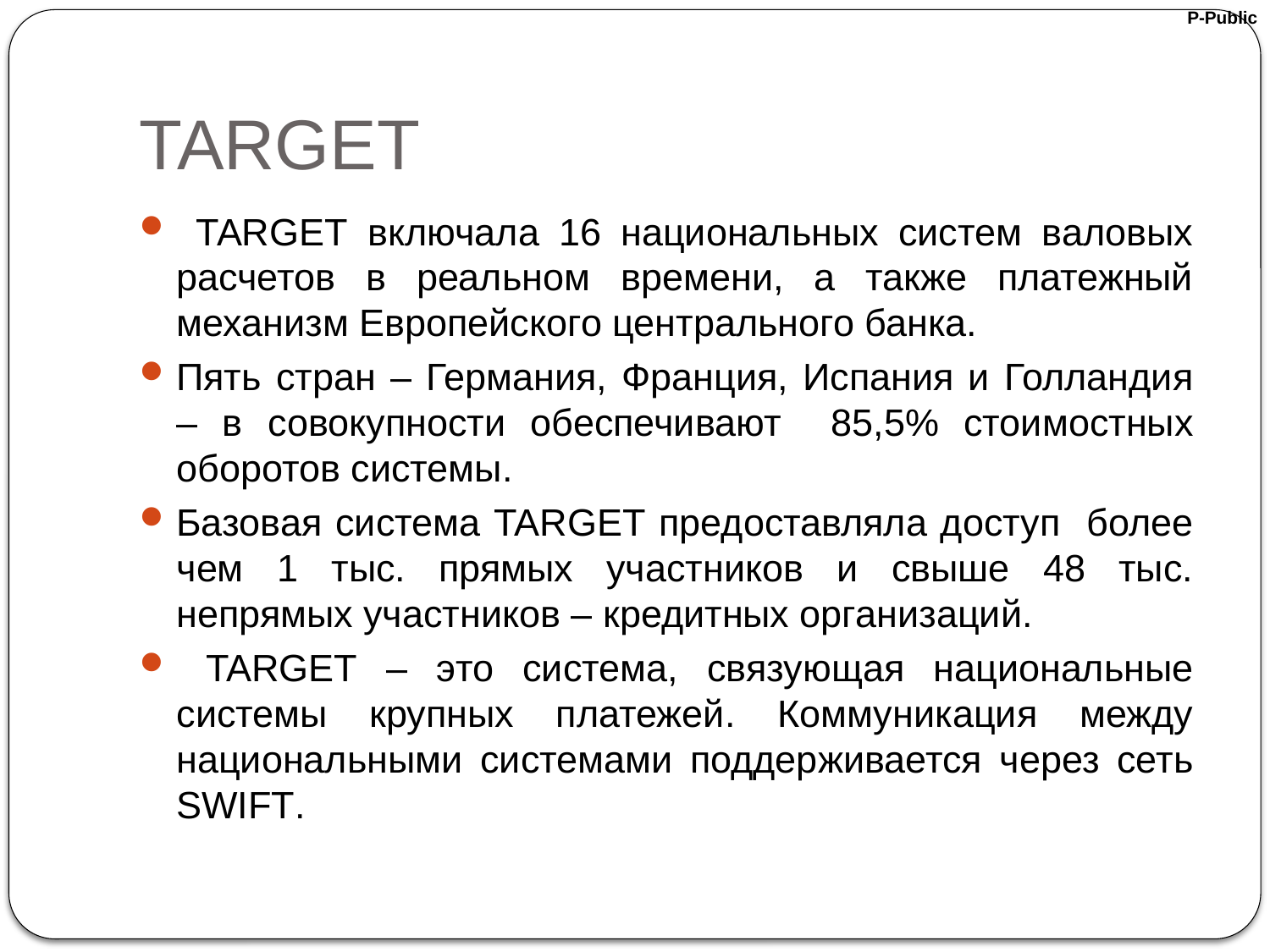

# TARGET
 TARGET включала 16 национальных систем валовых расчетов в реальном времени, а также платежный механизм Европейского центрального банка.
Пять стран – Германия, Франция, Испания и Голландия – в совокупности обеспечивают  85,5% стоимостных оборотов системы.
Базовая система TARGET предоставляла доступ  более чем 1 тыс. прямых участников и свыше 48 тыс. непрямых участников – кредитных организаций.
 TARGET – это система, связующая национальные системы крупных платежей. Коммуникация между национальными системами поддерживается через сеть SWIFT.